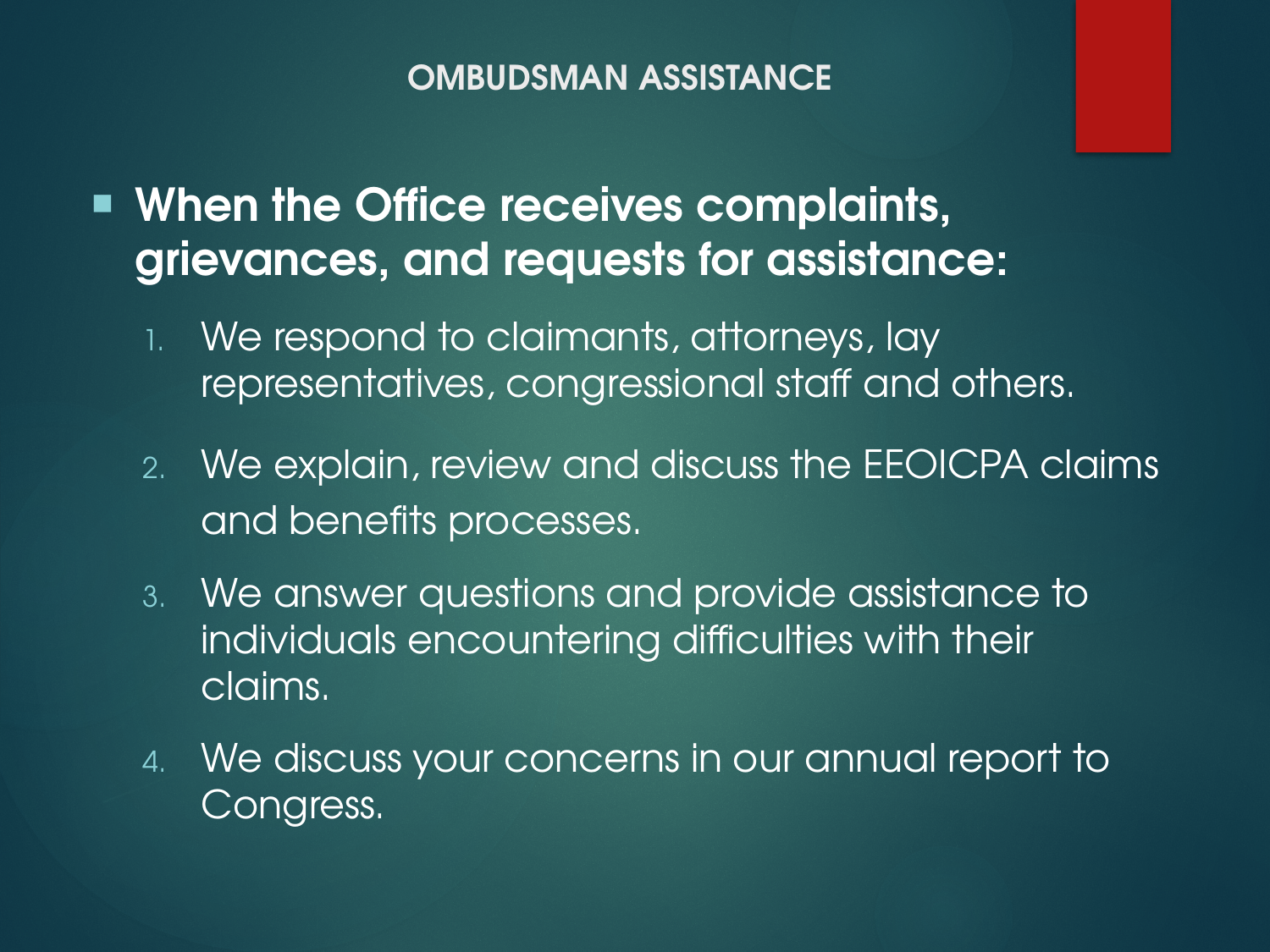

# OMBUDSMAN ASSISTANCE
When the Office receives complaints, grievances, and requests for assistance:

We respond to claimants, attorneys, lay representatives, congressional staff and others.

We explain, review and discuss the EEOICPA claims and benefits processes.

We answer questions and provide assistance to individuals encountering difficulties with their claims.

We discuss your concerns in our annual report to Congress.